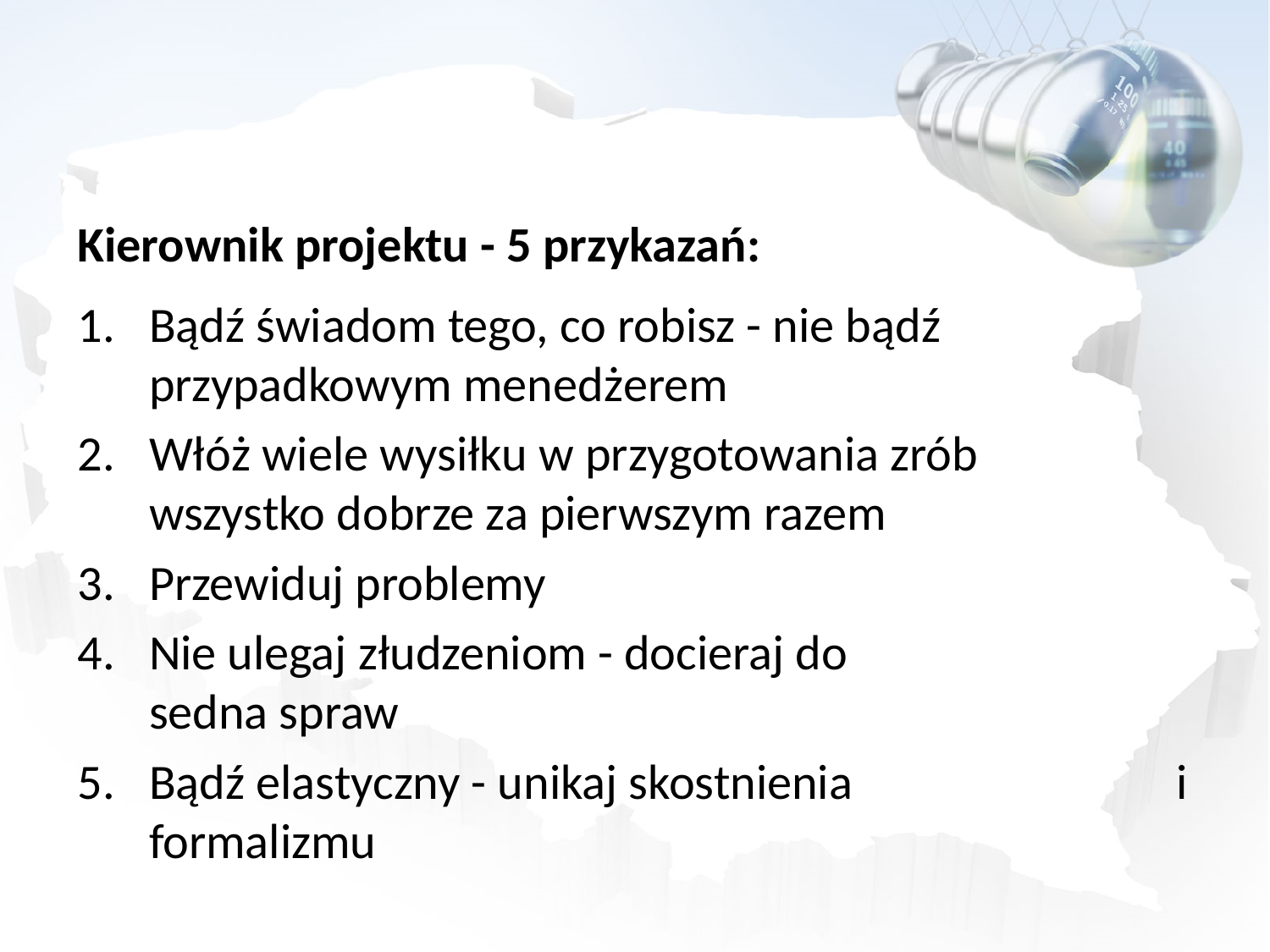

Kierownik projektu - 5 przykazań:
Bądź świadom tego, co robisz - nie bądź 	przypadkowym menedżerem
Włóż wiele wysiłku w przygotowania zrób 	wszystko dobrze za pierwszym razem
Przewiduj problemy
Nie ulegaj złudzeniom - docieraj do 	   	 	sedna spraw
Bądź elastyczny - unikaj skostnienia                        	 i formalizmu